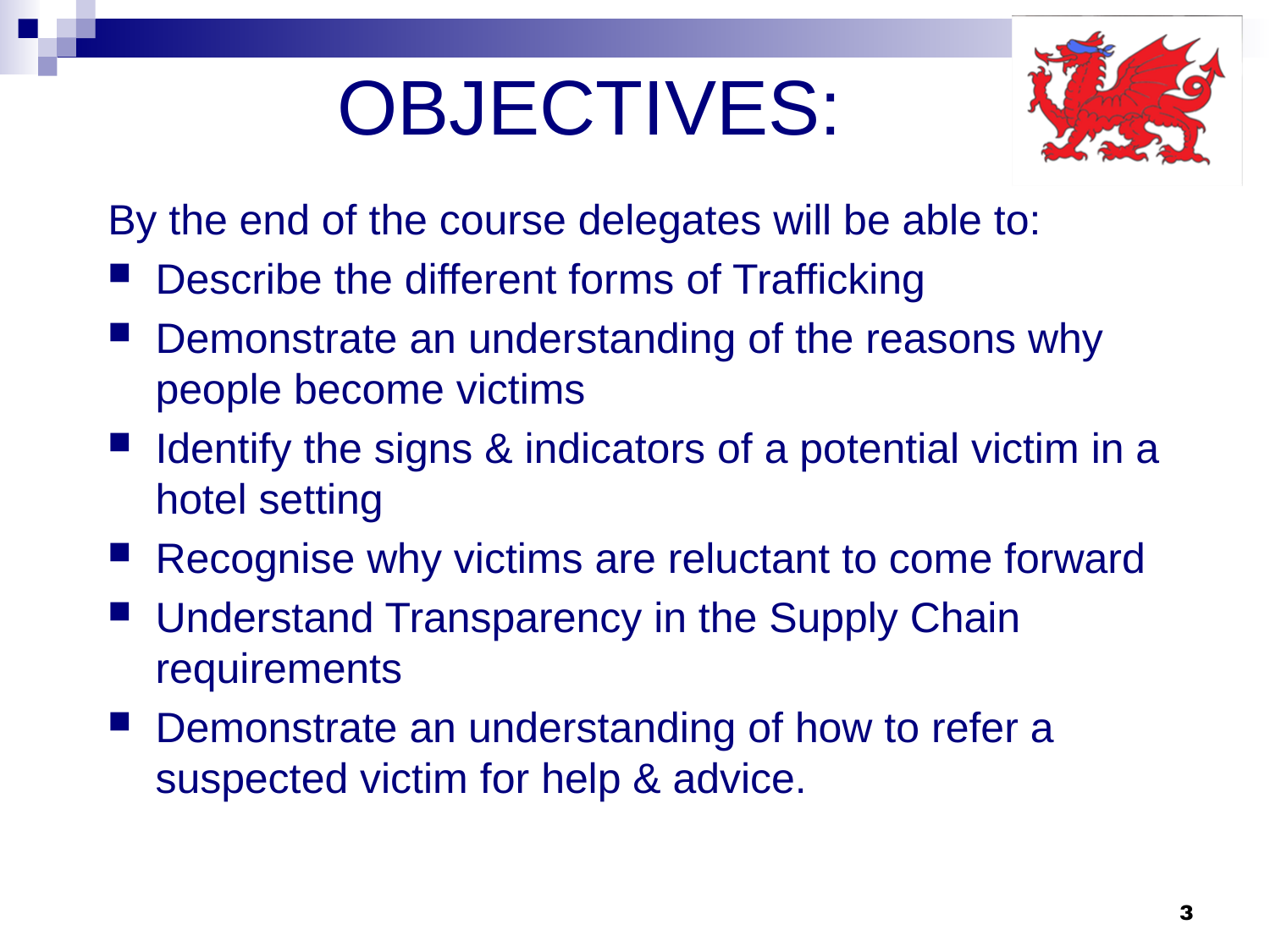

# OBJECTIVES:
By the end of the course delegates will be able to:
Describe the different forms of Trafficking
Demonstrate an understanding of the reasons why people become victims
Identify the signs & indicators of a potential victim in a hotel setting
Recognise why victims are reluctant to come forward
Understand Transparency in the Supply Chain requirements
Demonstrate an understanding of how to refer a suspected victim for help & advice.

3